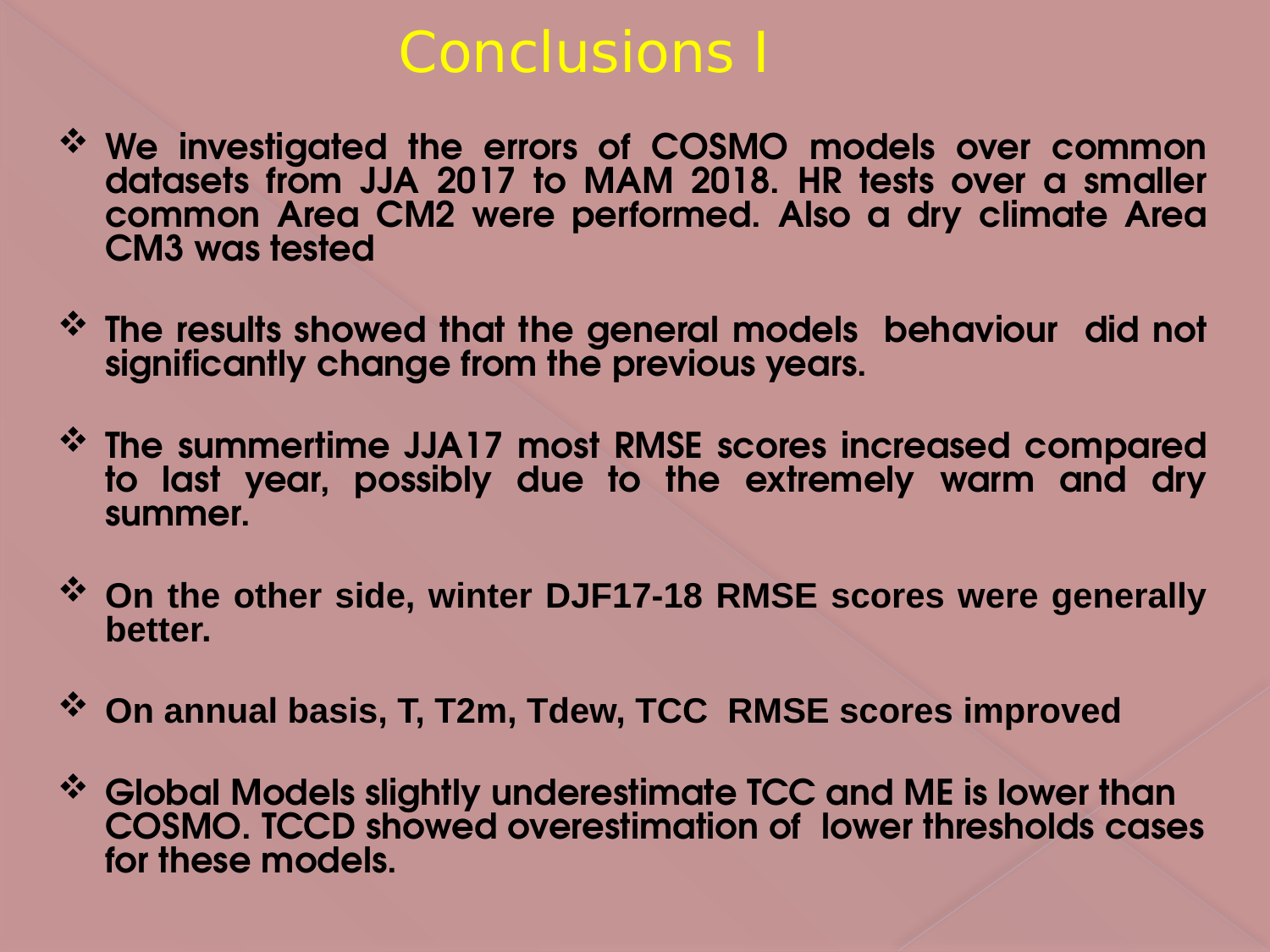

Conclusions I
We investigated the errors of COSMO models over common datasets from JJA 2017 to MAM 2018. HR tests over a smaller common Area CM2 were performed. Also a dry climate Area CM3 was tested

The results showed that the general models  behaviour  did not significantly change from the previous years.

The summertime JJA17 most RMSE scores increased compared to last year, possibly due to the extremely warm and dry summer.

On the other side, winter DJF17-18 RMSE scores were generally better.

On annual basis, T, T2m, Tdew, TCC  RMSE scores improved

Global Models slightly underestimate TCC and ME is lower than COSMO. TCCD showed overestimation of  lower thresholds cases for these models.